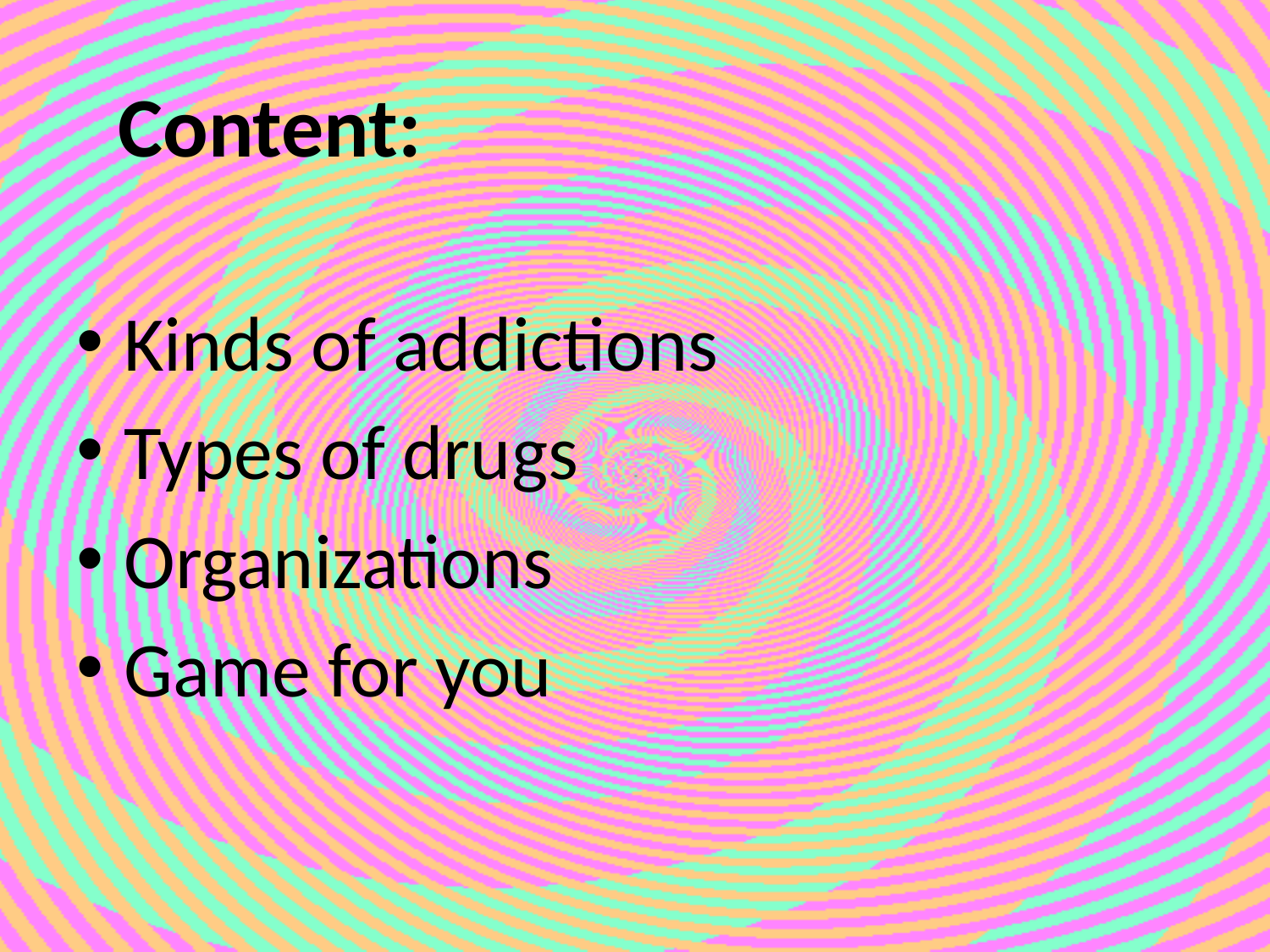

# Content:

Kinds of addictions
Types of drugs
Organizations
Game for you